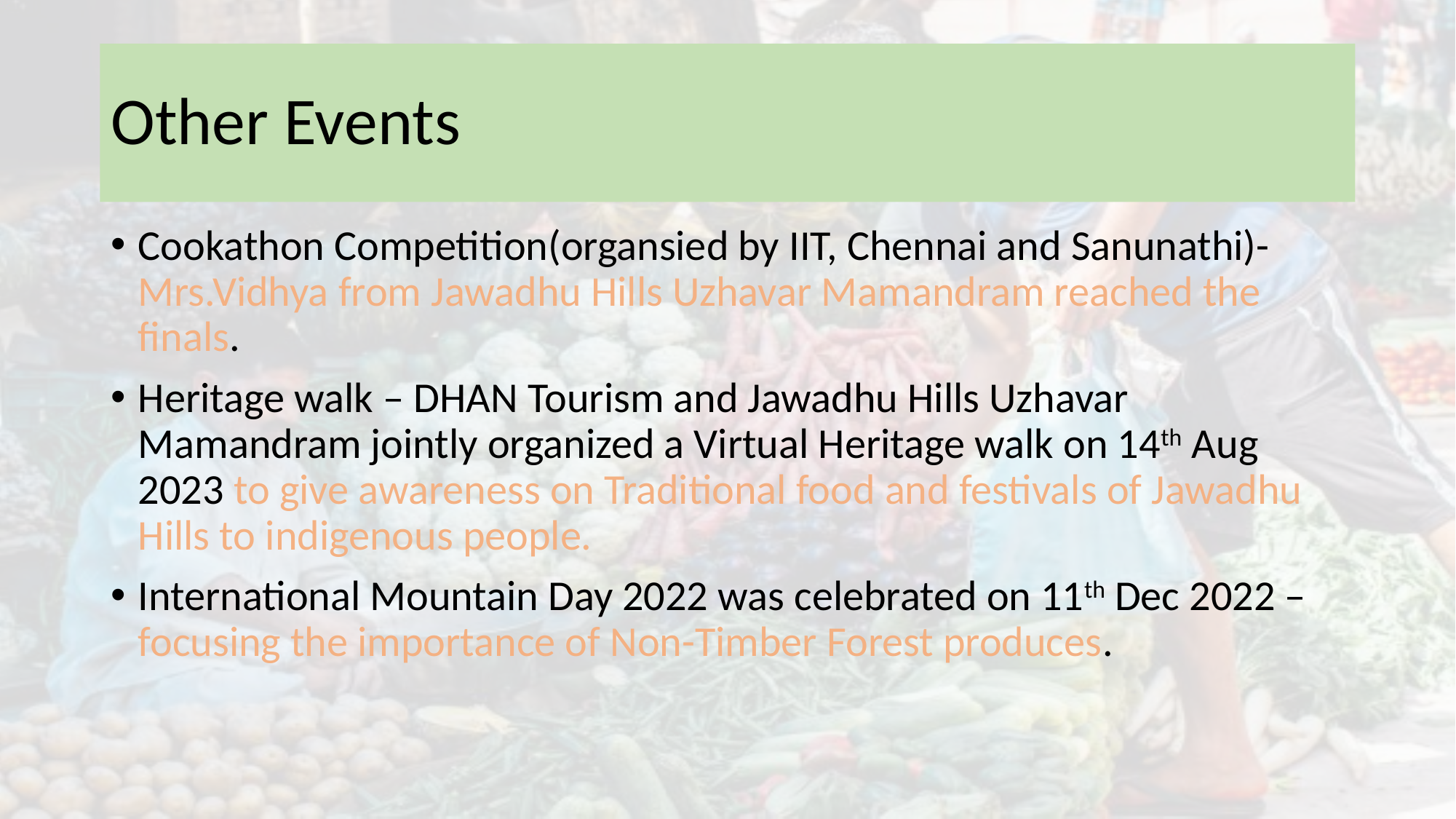

# Other Events
Cookathon Competition(organsied by IIT, Chennai and Sanunathi)-Mrs.Vidhya from Jawadhu Hills Uzhavar Mamandram reached the finals.
Heritage walk – DHAN Tourism and Jawadhu Hills Uzhavar Mamandram jointly organized a Virtual Heritage walk on 14th Aug 2023 to give awareness on Traditional food and festivals of Jawadhu Hills to indigenous people.
International Mountain Day 2022 was celebrated on 11th Dec 2022 – focusing the importance of Non-Timber Forest produces.